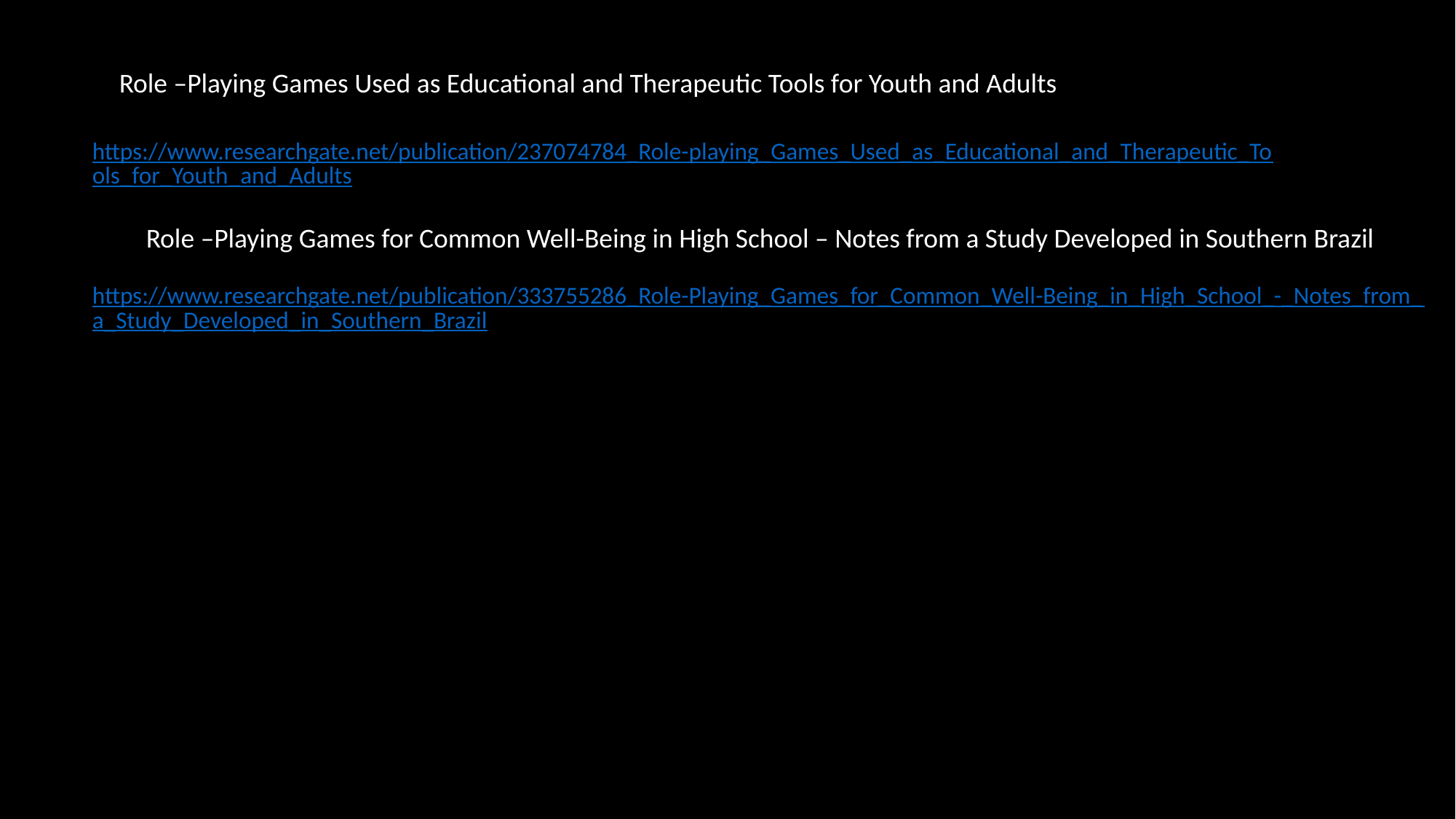

Role –Playing Games Used as Educational and Therapeutic Tools for Youth and Adults
https://www.researchgate.net/publication/237074784_Role-playing_Games_Used_as_Educational_and_Therapeutic_Tools_for_Youth_and_Adults
Role –Playing Games for Common Well-Being in High School – Notes from a Study Developed in Southern Brazil
https://www.researchgate.net/publication/333755286_Role-Playing_Games_for_Common_Well-Being_in_High_School_-_Notes_from_a_Study_Developed_in_Southern_Brazil